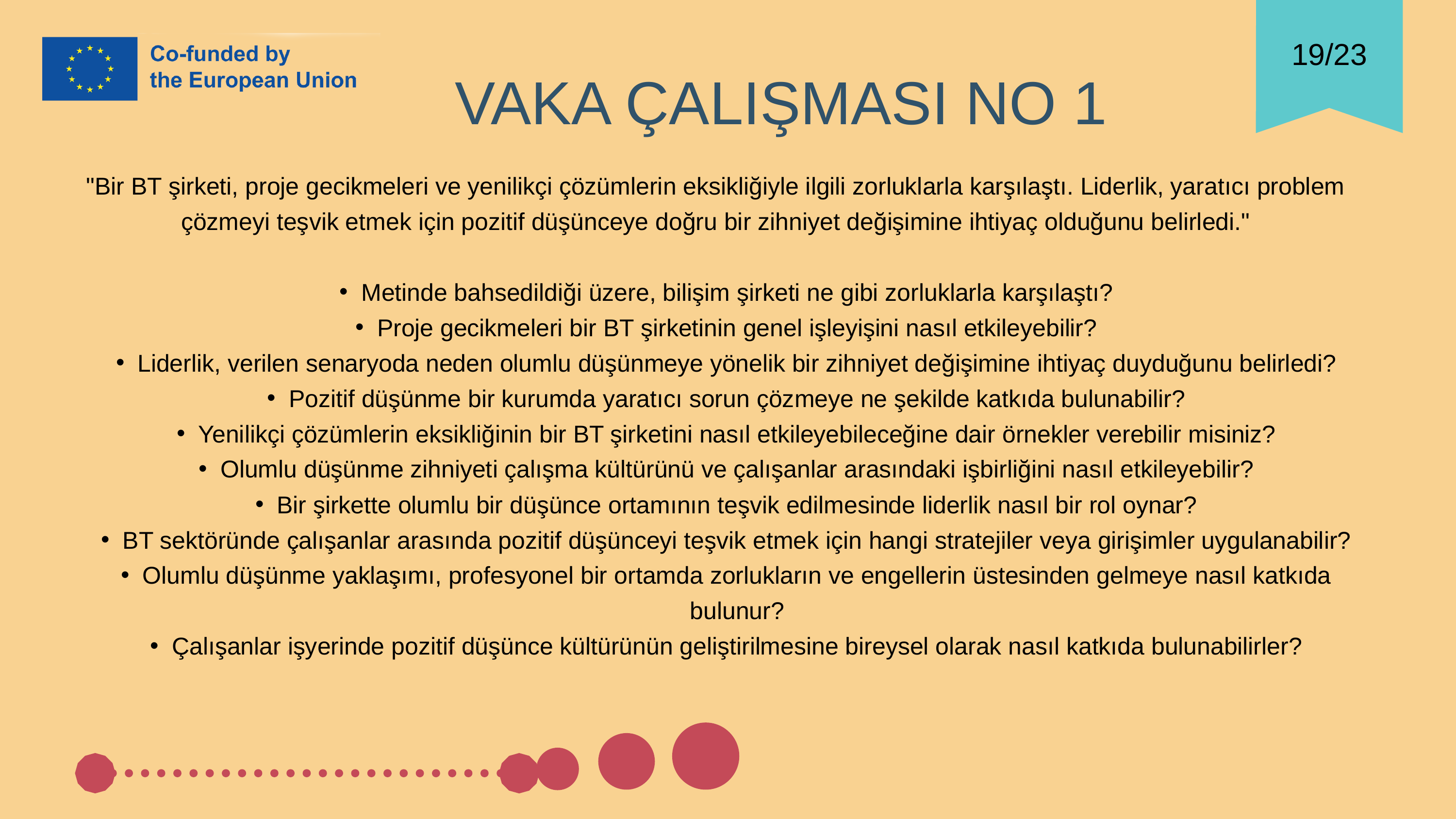

19/23

VAKA ÇALIŞMASI NO 1
"Bir BT şirketi, proje gecikmeleri ve yenilikçi çözümlerin eksikliğiyle ilgili zorluklarla karşılaştı. Liderlik, yaratıcı problem çözmeyi teşvik etmek için pozitif düşünceye doğru bir zihniyet değişimine ihtiyaç olduğunu belirledi."

Metinde bahsedildiği üzere, bilişim şirketi ne gibi zorluklarla karşılaştı?
Proje gecikmeleri bir BT şirketinin genel işleyişini nasıl etkileyebilir?
Liderlik, verilen senaryoda neden olumlu düşünmeye yönelik bir zihniyet değişimine ihtiyaç duyduğunu belirledi?
Pozitif düşünme bir kurumda yaratıcı sorun çözmeye ne şekilde katkıda bulunabilir?
Yenilikçi çözümlerin eksikliğinin bir BT şirketini nasıl etkileyebileceğine dair örnekler verebilir misiniz?
Olumlu düşünme zihniyeti çalışma kültürünü ve çalışanlar arasındaki işbirliğini nasıl etkileyebilir?
Bir şirkette olumlu bir düşünce ortamının teşvik edilmesinde liderlik nasıl bir rol oynar?
BT sektöründe çalışanlar arasında pozitif düşünceyi teşvik etmek için hangi stratejiler veya girişimler uygulanabilir?
Olumlu düşünme yaklaşımı, profesyonel bir ortamda zorlukların ve engellerin üstesinden gelmeye nasıl katkıda bulunur?
Çalışanlar işyerinde pozitif düşünce kültürünün geliştirilmesine bireysel olarak nasıl katkıda bulunabilirler?